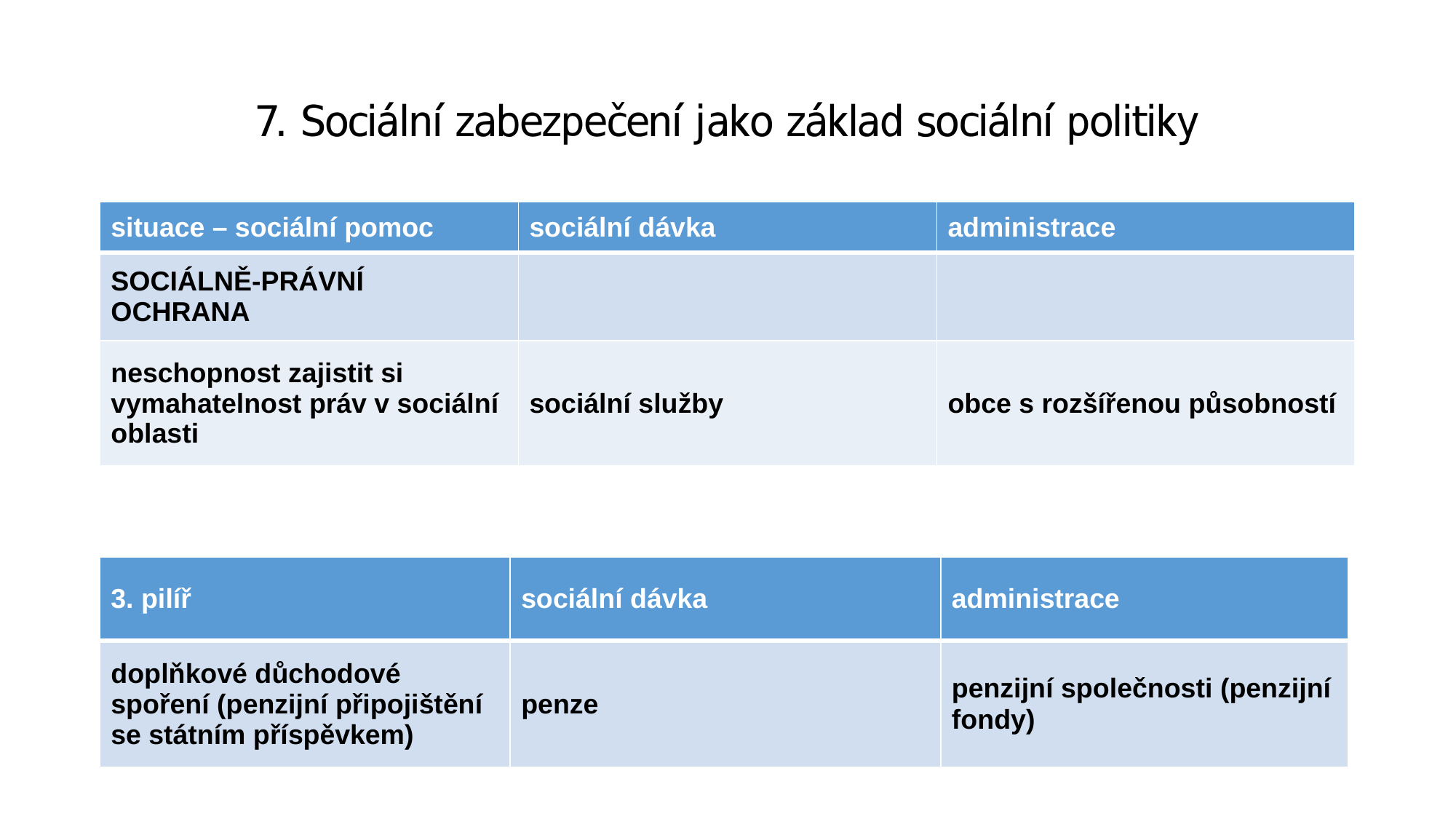

# 7. Sociální zabezpečení jako základ sociální politiky
| situace – sociální pomoc | sociální dávka | administrace |
| --- | --- | --- |
| SOCIÁLNĚ-PRÁVNÍ OCHRANA |  |  |
| neschopnost zajistit si vymahatelnost práv v sociální oblasti | sociální služby | obce s rozšířenou působností |
| 3. pilíř | sociální dávka | administrace |
| --- | --- | --- |
| doplňkové důchodové spoření (penzijní připojištění se státním příspěvkem) | penze | penzijní společnosti (penzijní fondy) |